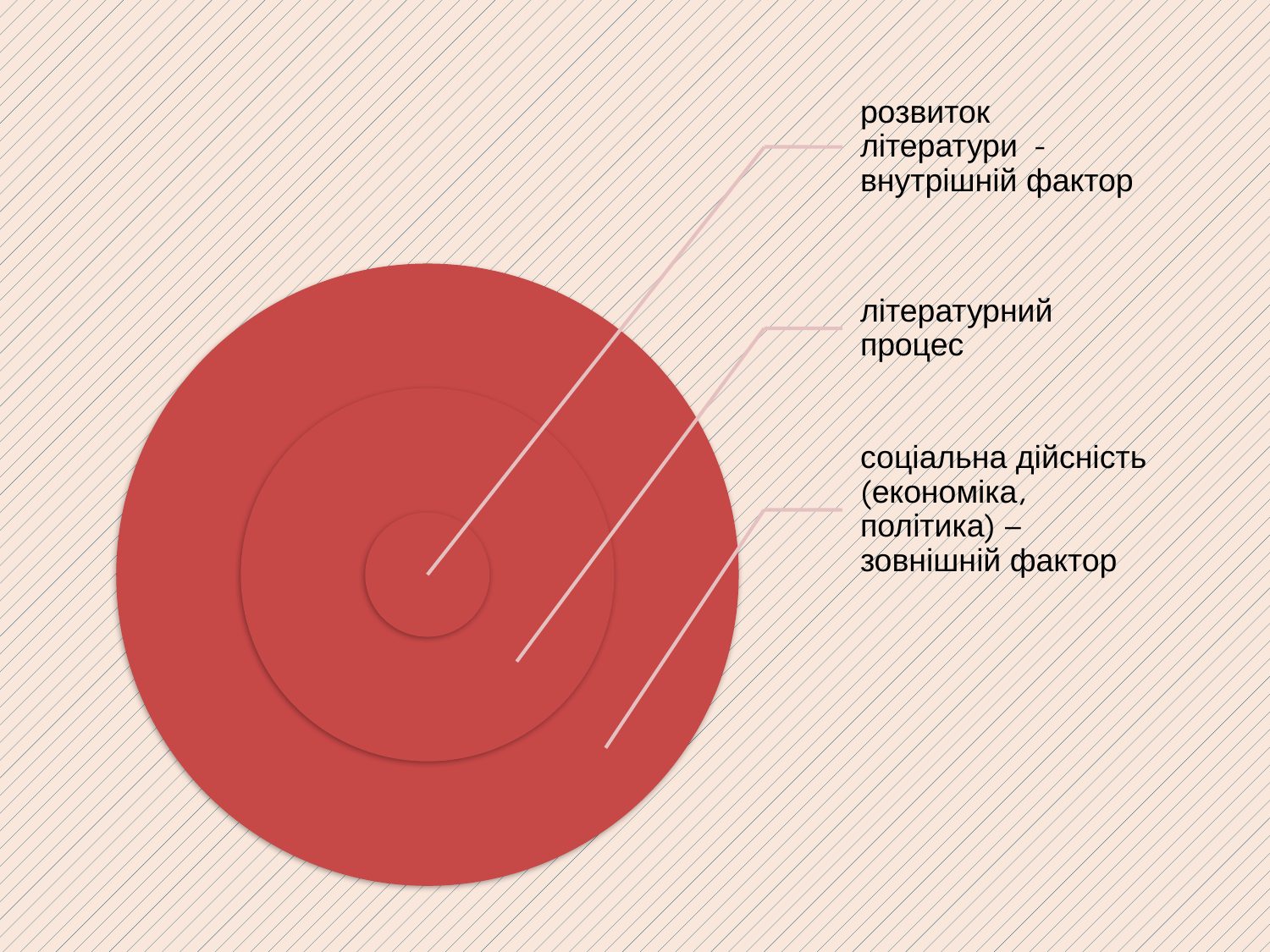

розвиток літератури  -внутрішній фактор
літературний процес
соціальна дійсність (економіка, політика) – зовнішній фактор